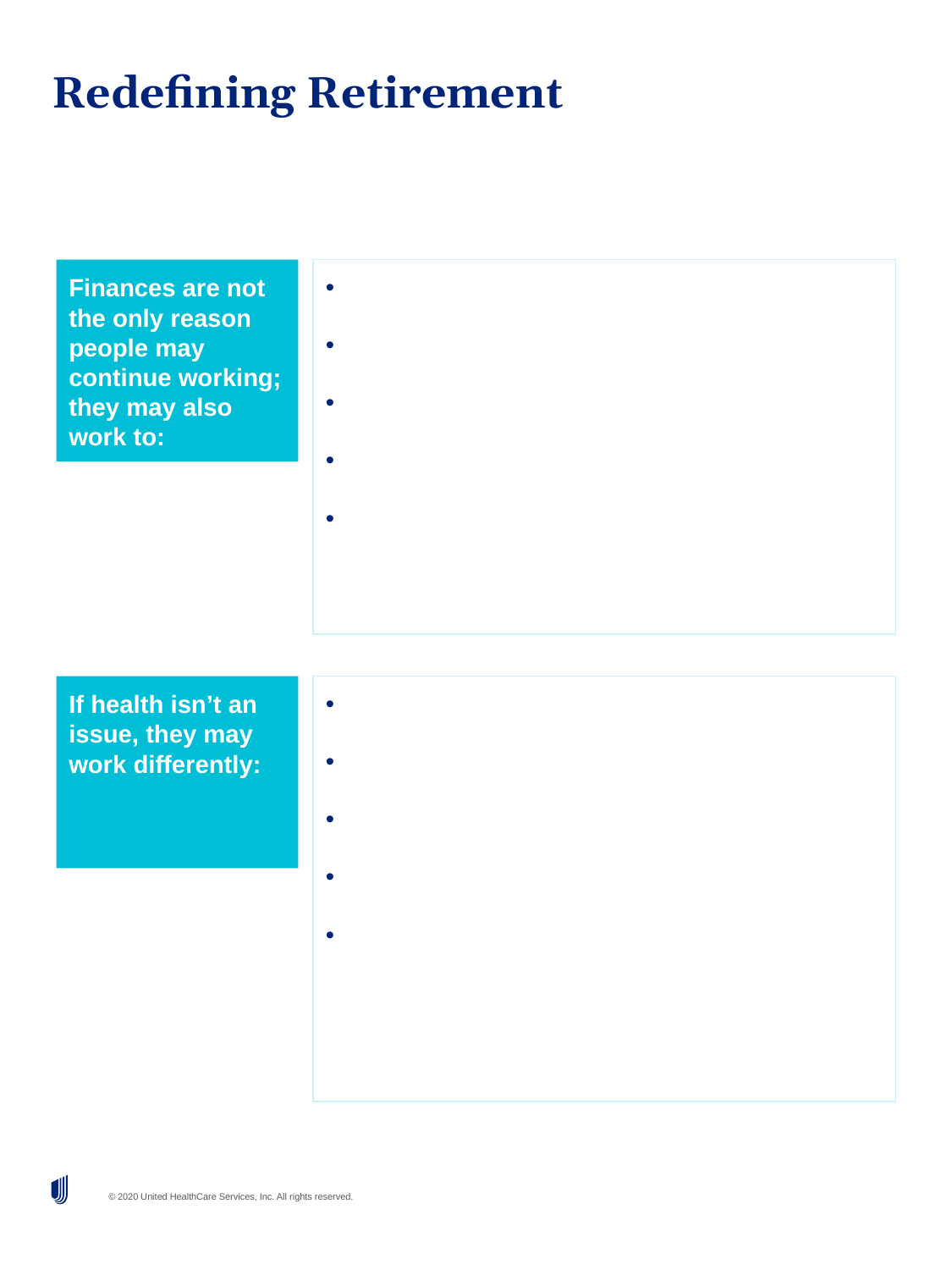

# Redefining Retirement
Finances are not the only reason people may continue working; they may also work to:

If health isn’t an issue, they may work differently: